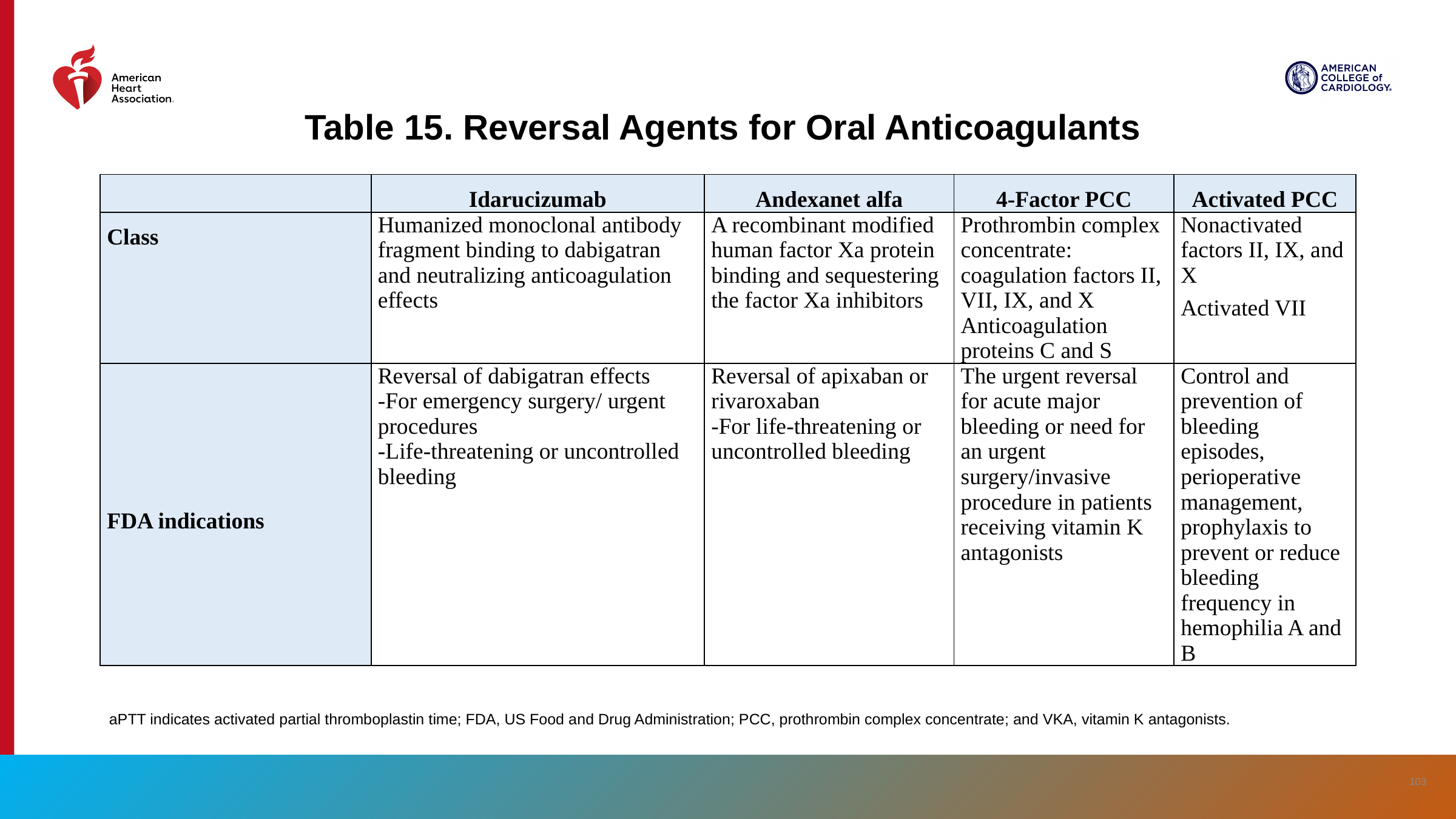

# Table 15. Reversal Agents for Oral Anticoagulants
|  | Idarucizumab | Andexanet alfa | 4-Factor PCC | Activated PCC |
| --- | --- | --- | --- | --- |
| Class | Humanized monoclonal antibody fragment binding to dabigatran and neutralizing anticoagulation effects | A recombinant modified human factor Xa protein binding and sequestering the factor Xa inhibitors | Prothrombin complex concentrate: coagulation factors II, VII, IX, and X Anticoagulation proteins C and S | Nonactivated factors II, IX, and X Activated VII |
| FDA indications | Reversal of dabigatran effects -For emergency surgery/ urgent procedures -Life-threatening or uncontrolled bleeding | Reversal of apixaban or rivaroxaban -For life-threatening or uncontrolled bleeding | The urgent reversal for acute major bleeding or need for an urgent surgery/invasive procedure in patients receiving vitamin K antagonists | Control and prevention of bleeding episodes, perioperative management, prophylaxis to prevent or reduce bleeding frequency in hemophilia A and B |
aPTT indicates activated partial thromboplastin time; FDA, US Food and Drug Administration; PCC, prothrombin complex concentrate; and VKA, vitamin K antagonists.
103